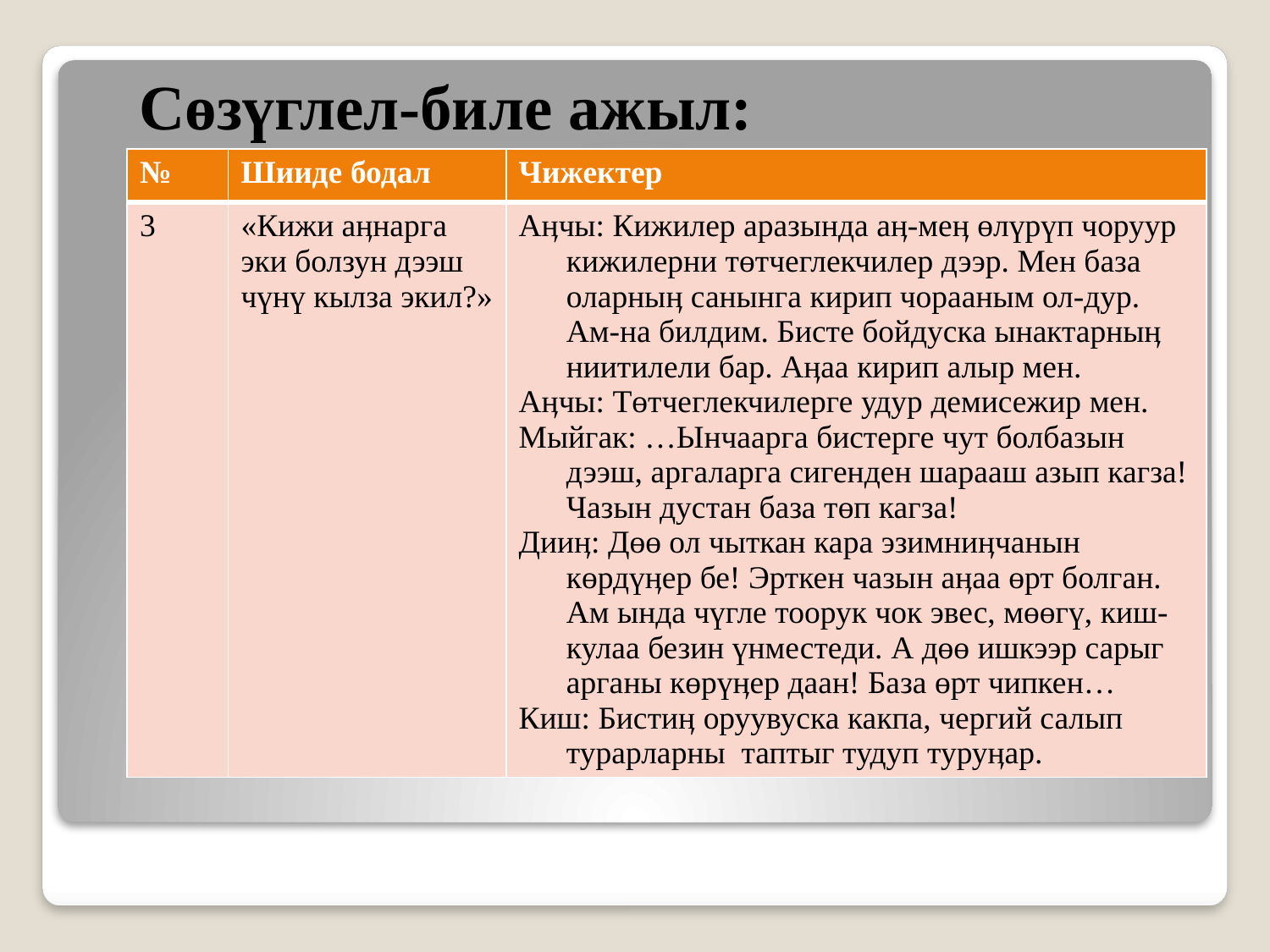

# Сөзүглел-биле ажыл:
| № | Шииде бодал | Чижектер |
| --- | --- | --- |
| 3 | «Кижи аӊнарга эки болзун дээш чүнү кылза экил?» | Аӊчы: Кижилер аразында аӊ-меӊ өлүрүп чоруур кижилерни төтчеглекчилер дээр. Мен база оларныӊ санынга кирип чорааным ол-дур. Ам-на билдим. Бисте бойдуска ынактарныӊ ниитилели бар. Аӊаа кирип алыр мен. Аӊчы: Төтчеглекчилерге удур демисежир мен. Мыйгак: …Ынчаарга бистерге чут болбазын дээш, аргаларга сигенден шарааш азып кагза! Чазын дустан база төп кагза! Дииӊ: Дөө ол чыткан кара эзимниӊчанын көрдүӊер бе! Эрткен чазын аӊаа өрт болган. Ам ында чүгле тоорук чок эвес, мөөгү, киш-кулаа безин үнместеди. А дөө ишкээр сарыг арганы көрүӊер даан! База өрт чипкен… Киш: Бистиӊ оруувуска какпа, чергий салып турарларны таптыг тудуп туруӊар. |